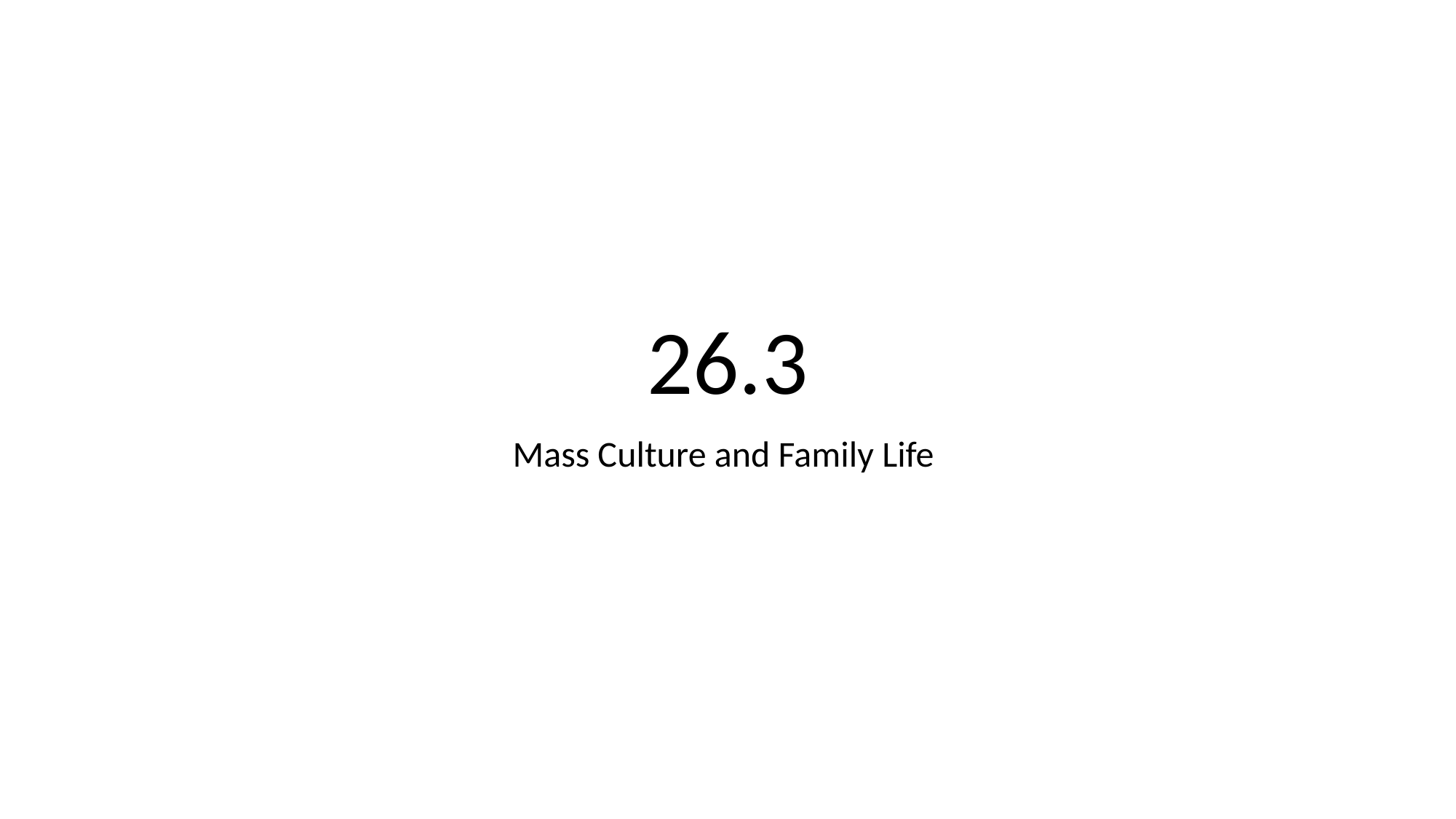

# 26.3
Mass Culture and Family Life